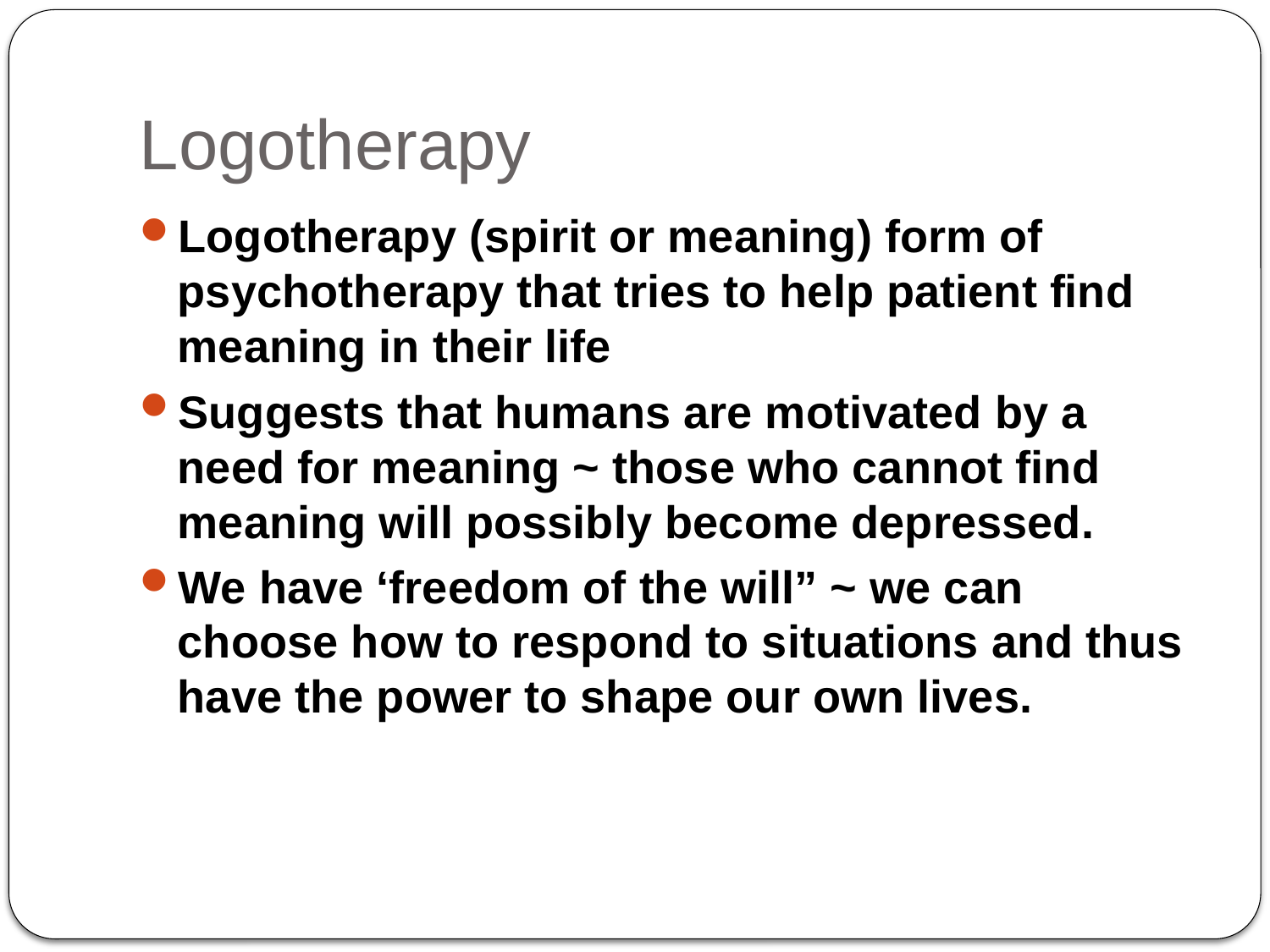

# Logotherapy
Logotherapy (spirit or meaning) form of psychotherapy that tries to help patient find meaning in their life
Suggests that humans are motivated by a need for meaning ~ those who cannot find meaning will possibly become depressed.
We have ‘freedom of the will” ~ we can choose how to respond to situations and thus have the power to shape our own lives.